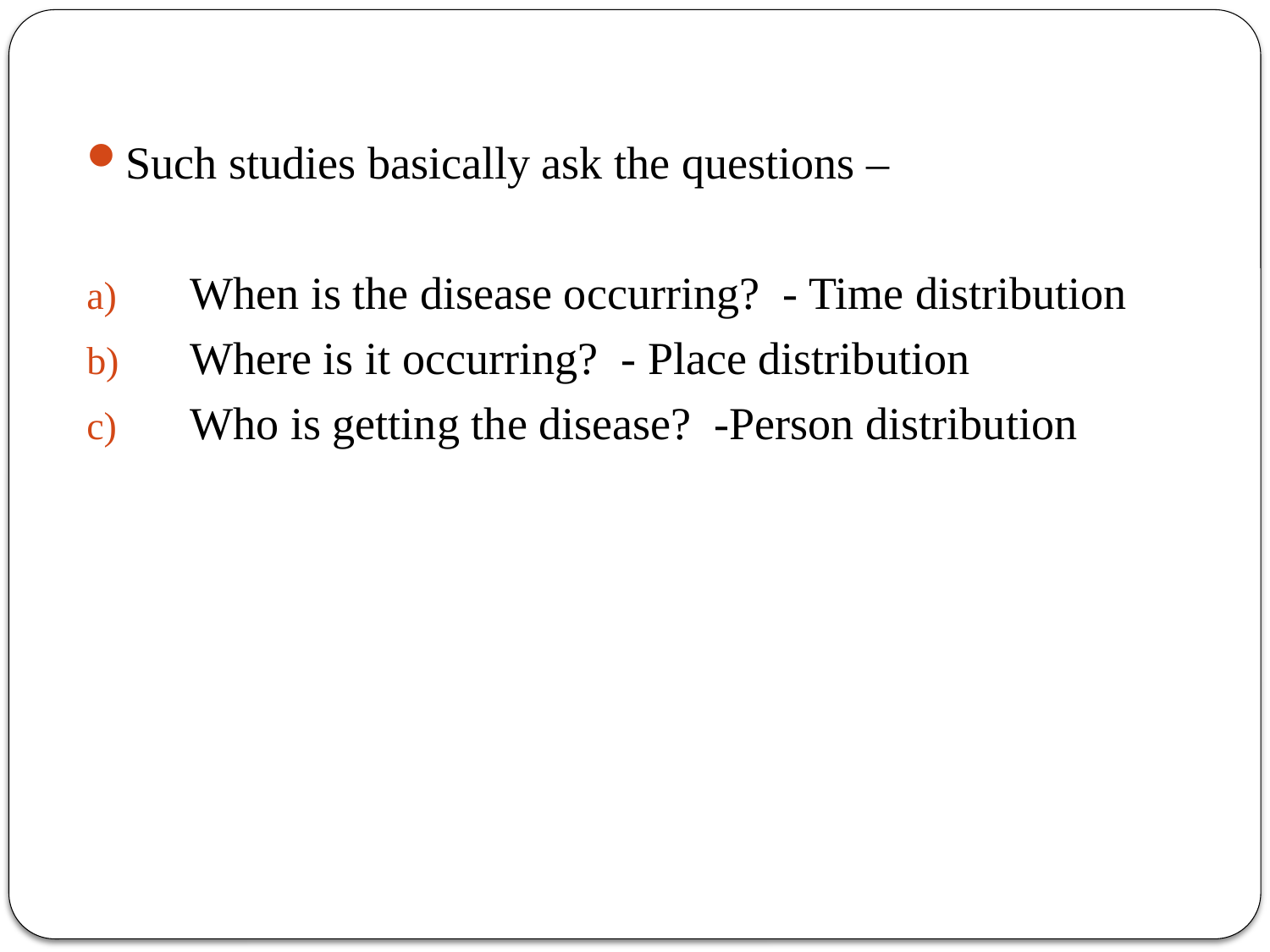

Such studies basically ask the questions –

When is the disease occurring?  - Time distribution
Where is it occurring?  - Place distribution
Who is getting the disease?  -Person distribution